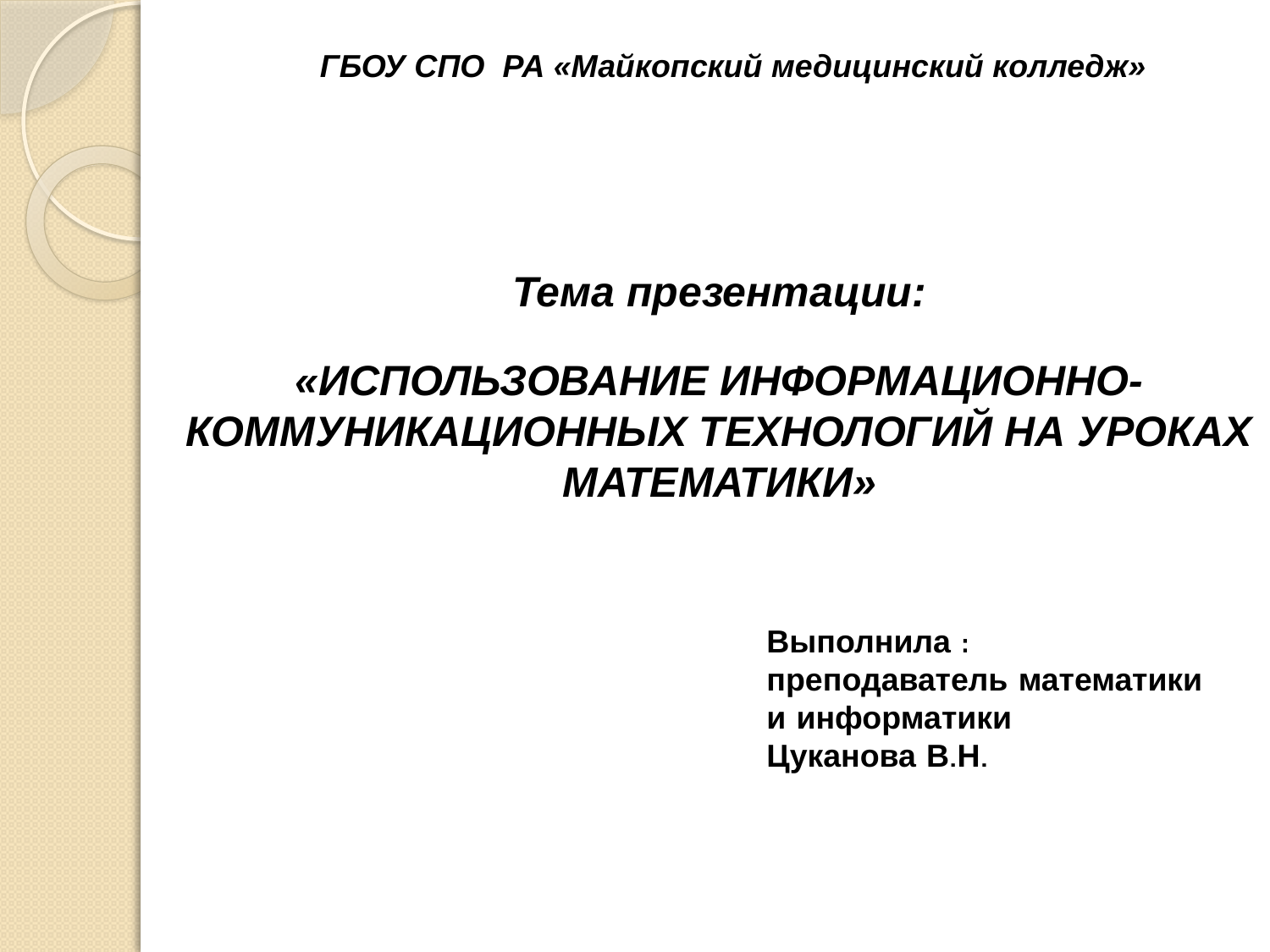

ГБОУ СПО  РА «Майкопский медицинский колледж»
Тема презентации:

«использование информационно-коммуникационных технологий на уроках математики»

Выполнила :
преподаватель математики и информатики
Цуканова В.Н.